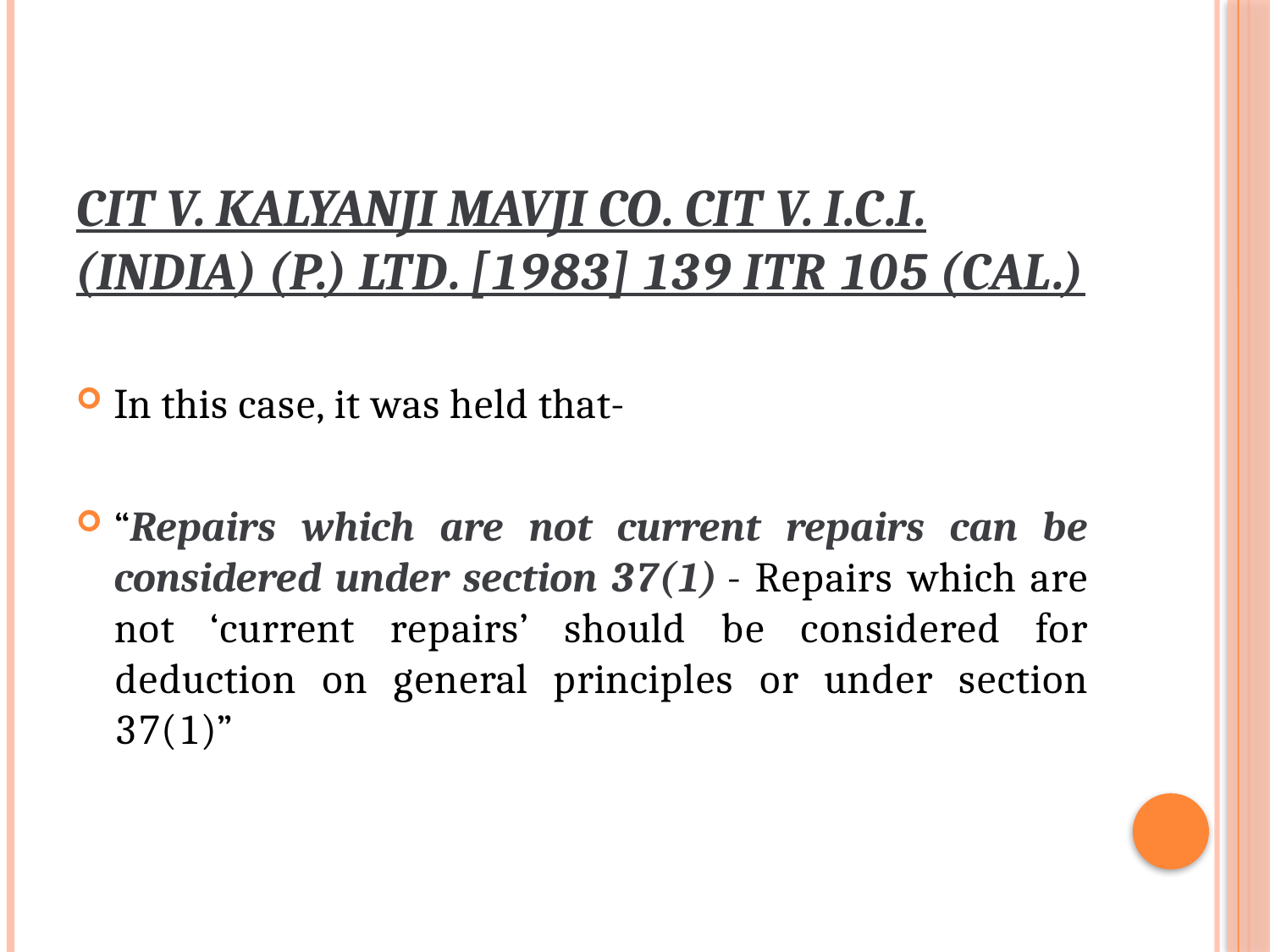

# CIT v. Kalyanji Mavji Co. CIT v. I.C.I. (India) (P.) Ltd. [1983] 139 ITR 105 (Cal.)
In this case, it was held that-

“Repairs which are not current repairs can be considered under section 37(1) - Repairs which are not ‘current repairs’ should be considered for deduction on general principles or under section 37(1)”